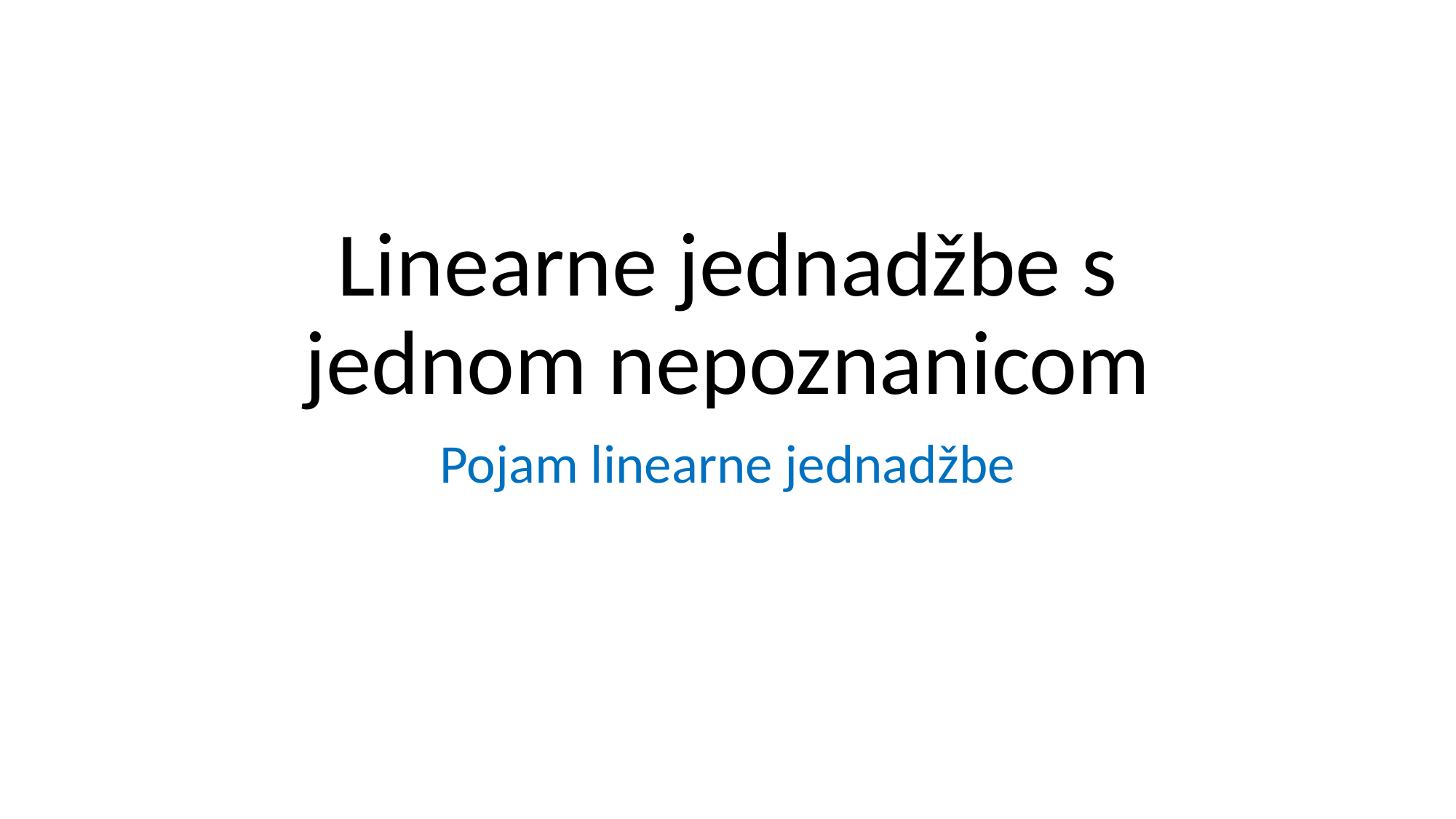

# Linearne jednadžbe s jednom nepoznanicom
Pojam linearne jednadžbe